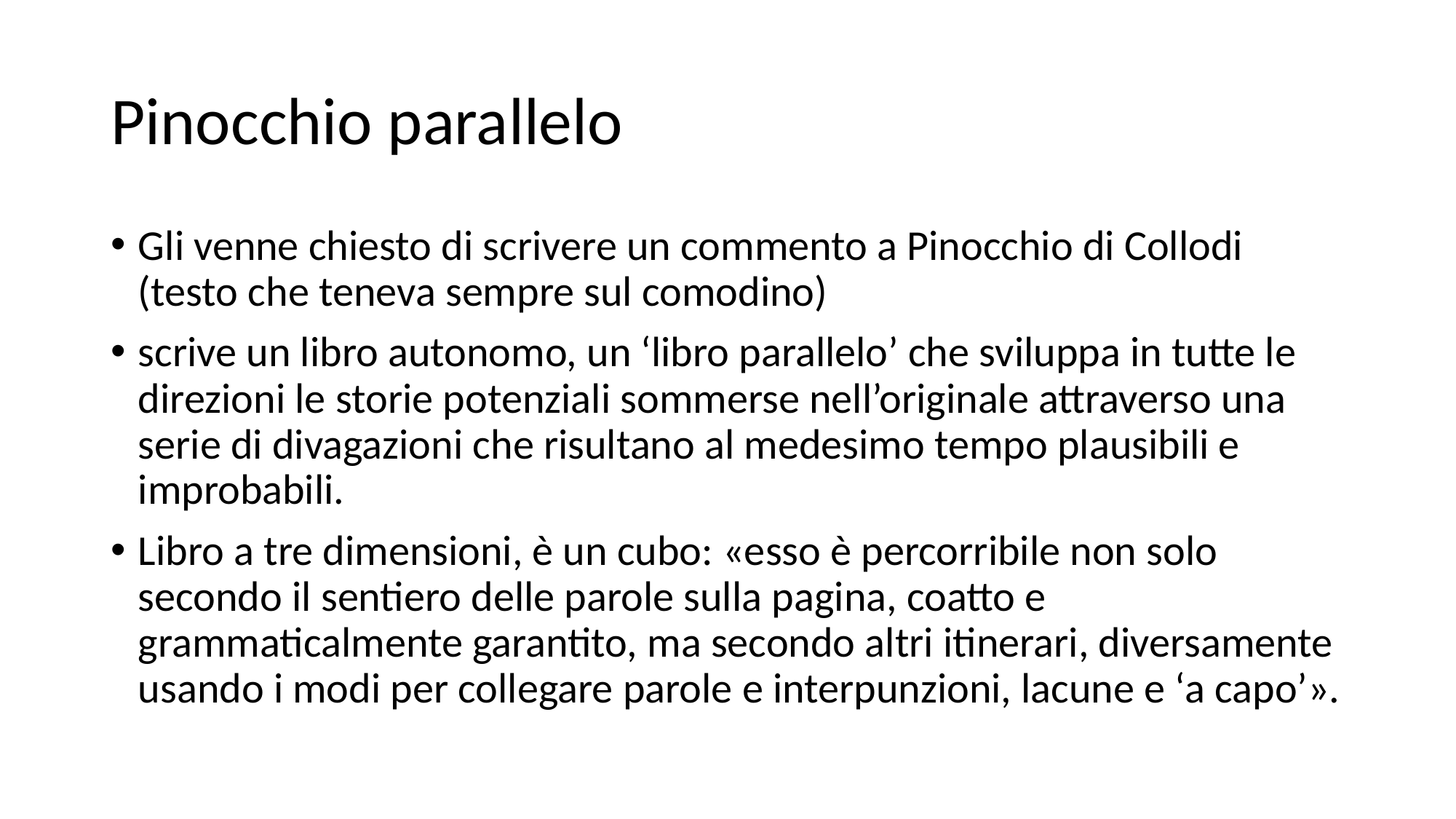

# Pinocchio parallelo
Gli venne chiesto di scrivere un commento a Pinocchio di Collodi (testo che teneva sempre sul comodino)
scrive un libro autonomo, un ‘libro parallelo’ che sviluppa in tutte le direzioni le storie potenziali sommerse nell’originale attraverso una serie di divagazioni che risultano al medesimo tempo plausibili e improbabili.
Libro a tre dimensioni, è un cubo: «esso è percorribile non solo secondo il sentiero delle parole sulla pagina, coatto e grammaticalmente garantito, ma secondo altri itinerari, diversamente usando i modi per collegare parole e interpunzioni, lacune e ‘a capo’».